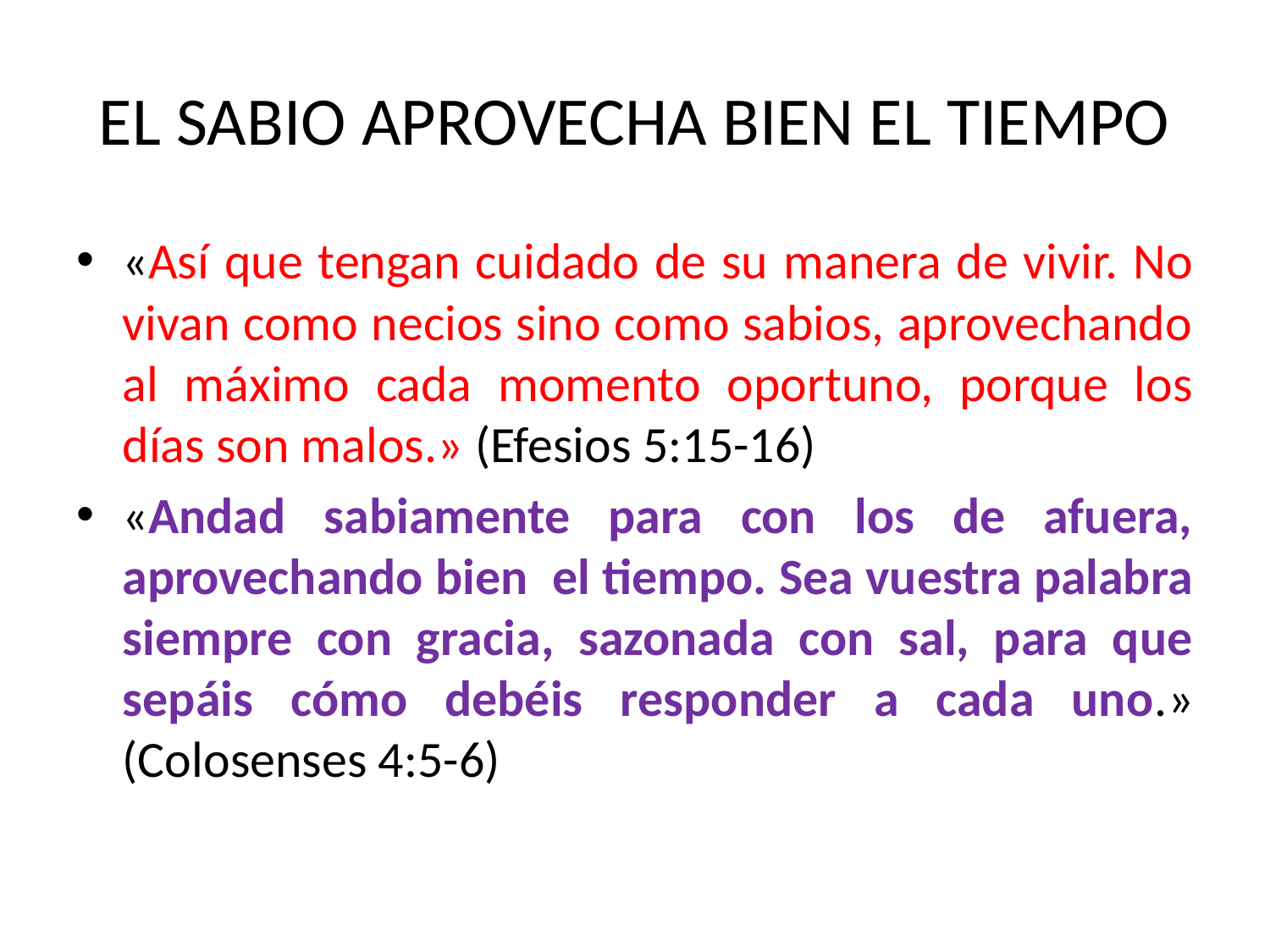

# EL SABIO APROVECHA BIEN EL TIEMPO
«Así que tengan cuidado de su manera de vivir. No vivan como necios sino como sabios, aprovechando al máximo cada momento oportuno, porque los días son malos.» (Efesios 5:15-16)
«Andad sabiamente para con los de afuera, aprovechando bien  el tiempo. Sea vuestra palabra siempre con gracia, sazonada con sal, para que sepáis cómo debéis responder a cada uno.» (Colosenses 4:5-6)